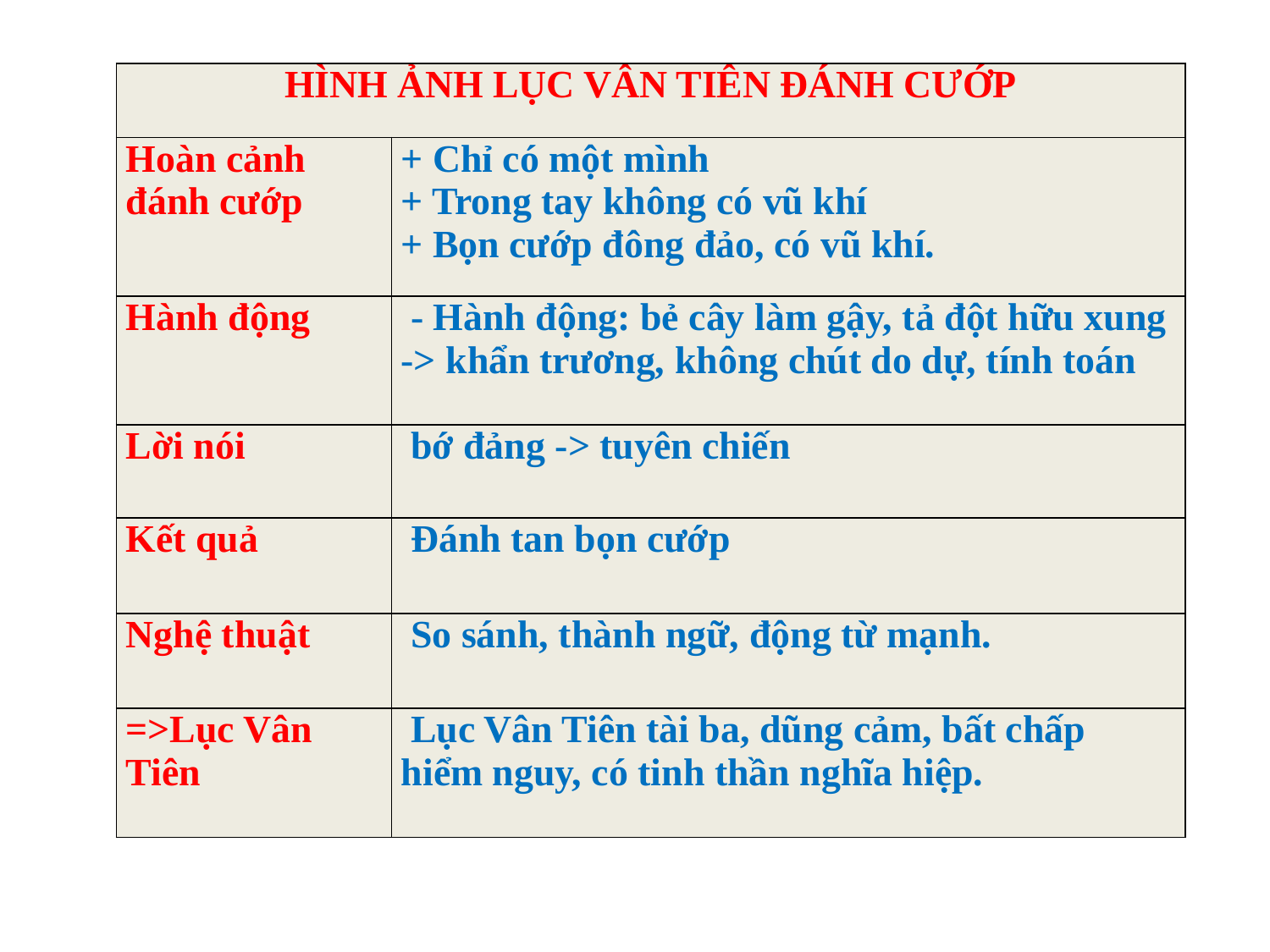

| HÌNH ẢNH LỤC VÂN TIÊN ĐÁNH CƯỚP |  |
| --- | --- |
| Hoàn cảnh đánh cướp | + Chỉ có một mình + Trong tay không có vũ khí + Bọn cướp đông đảo, có vũ khí. |
| Hành động | - Hành động: bẻ cây làm gậy, tả đột hữu xung -> khẩn trương, không chút do dự, tính toán |
| Lời nói | bớ đảng -> tuyên chiến |
| Kết quả | Đánh tan bọn cướp |
| Nghệ thuật | So sánh, thành ngữ, động từ mạnh. |
| =>Lục Vân Tiên | Lục Vân Tiên tài ba, dũng cảm, bất chấp hiểm nguy, có tinh thần nghĩa hiệp. |